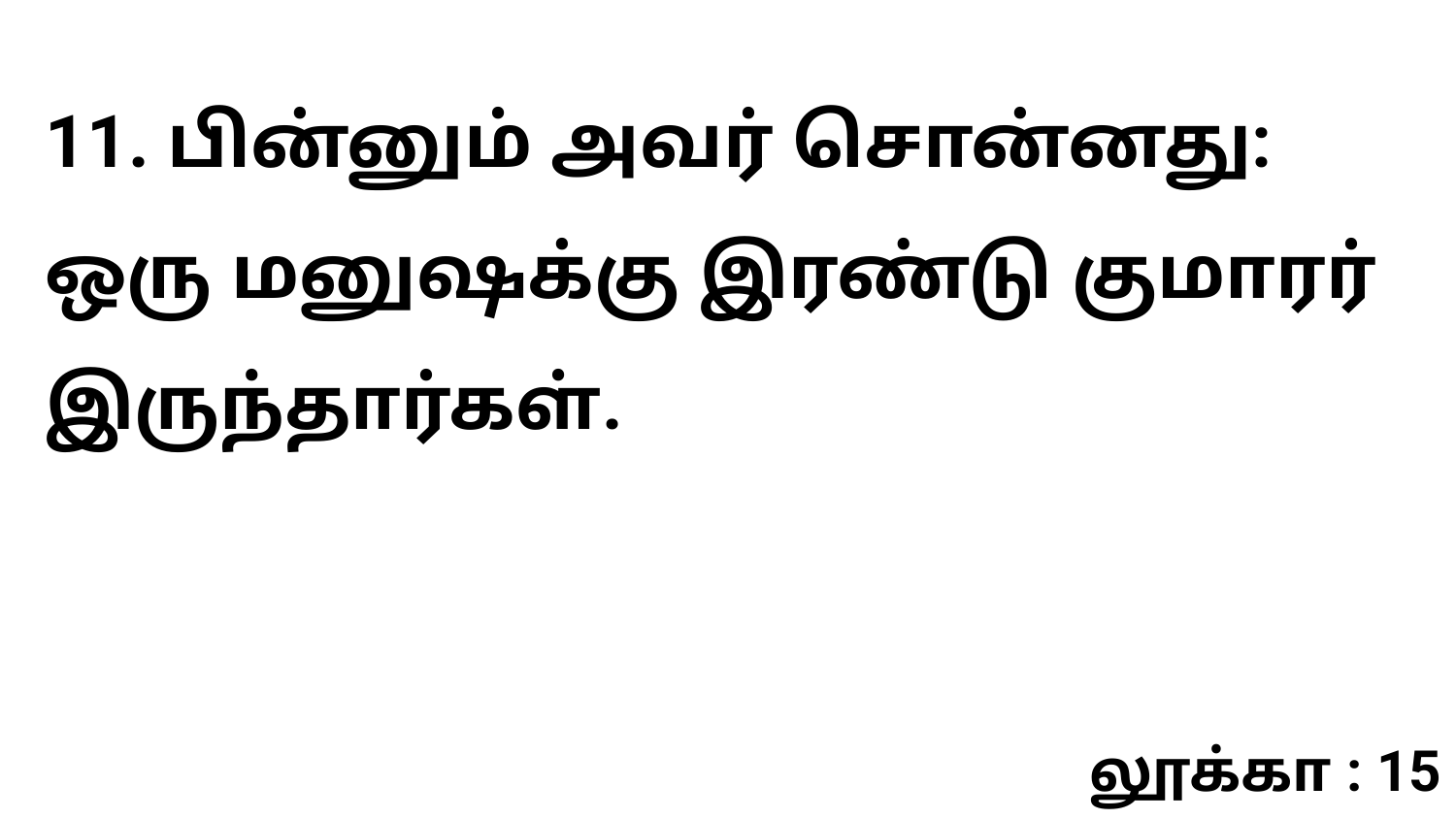

11. பின்னும் அவர் சொன்னது: ஒரு மனுஷக்கு இரண்டு குமாரர் இருந்தார்கள்.
லூக்கா : 15